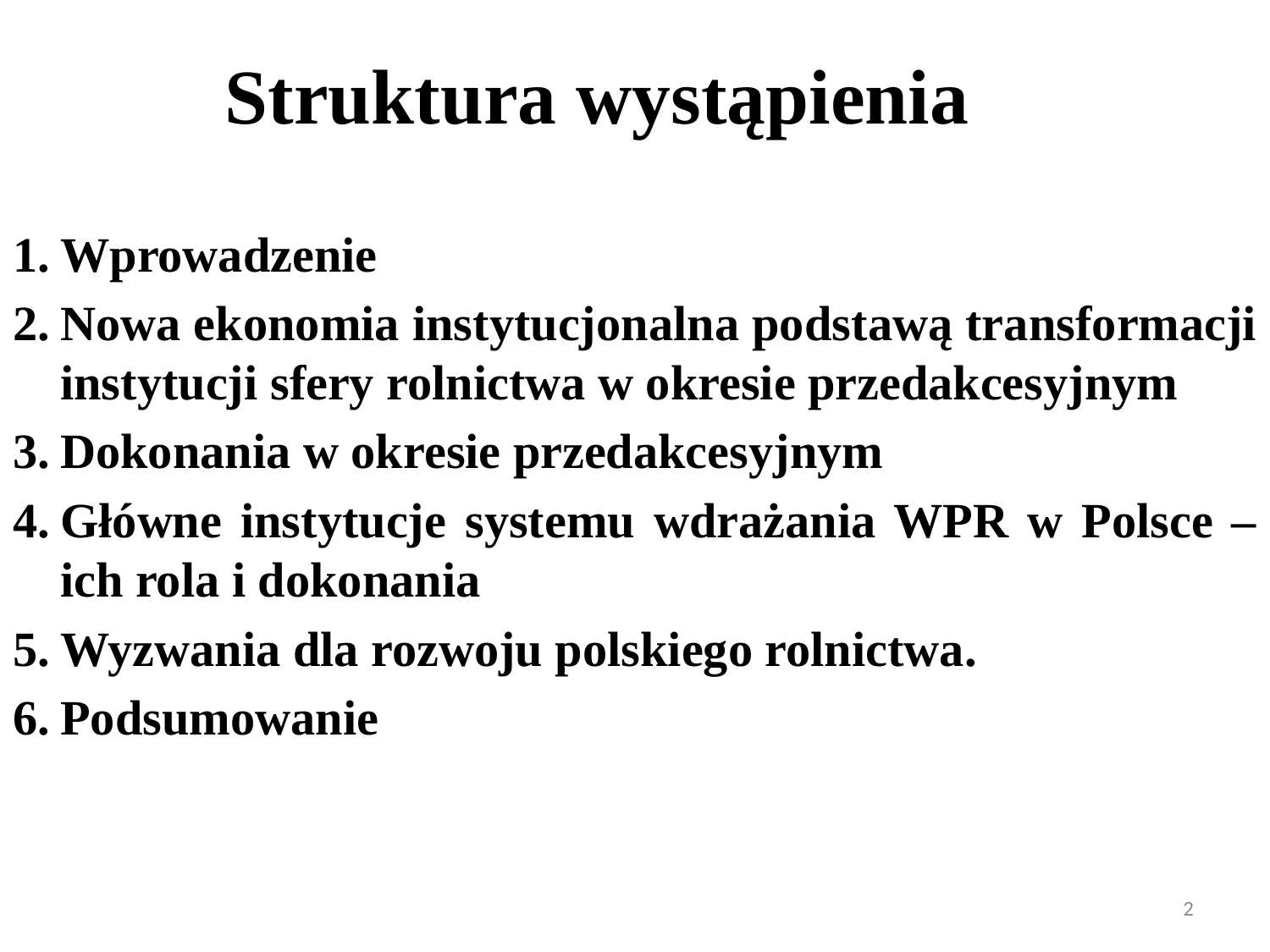

Struktura wystąpienia
Wprowadzenie
Nowa ekonomia instytucjonalna podstawą transformacji instytucji sfery rolnictwa w okresie przedakcesyjnym
Dokonania w okresie przedakcesyjnym
Główne instytucje systemu wdrażania WPR w Polsce – ich rola i dokonania
Wyzwania dla rozwoju polskiego rolnictwa.
Podsumowanie

2